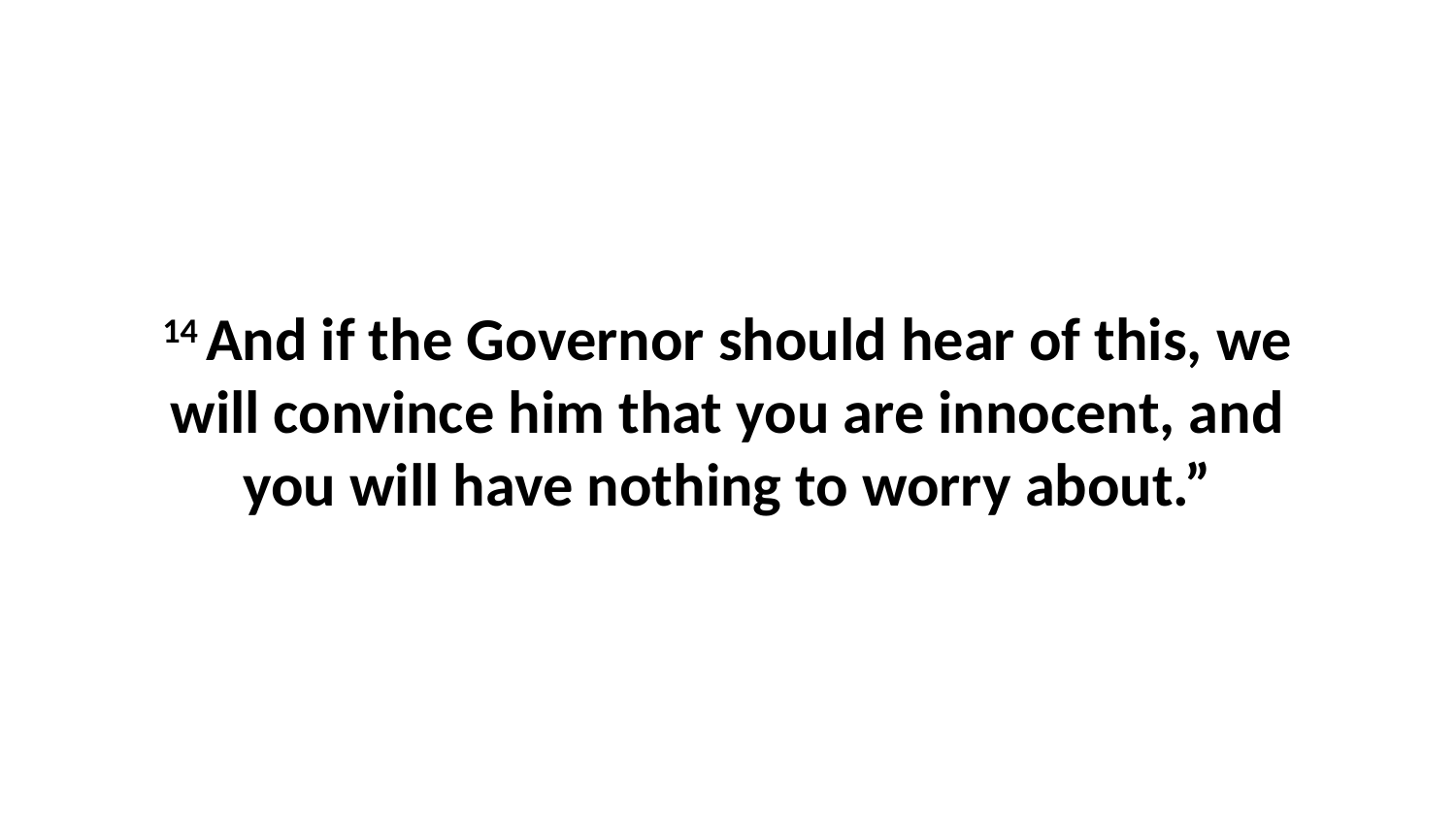

14 And if the Governor should hear of this, we will convince him that you are innocent, and you will have nothing to worry about.”